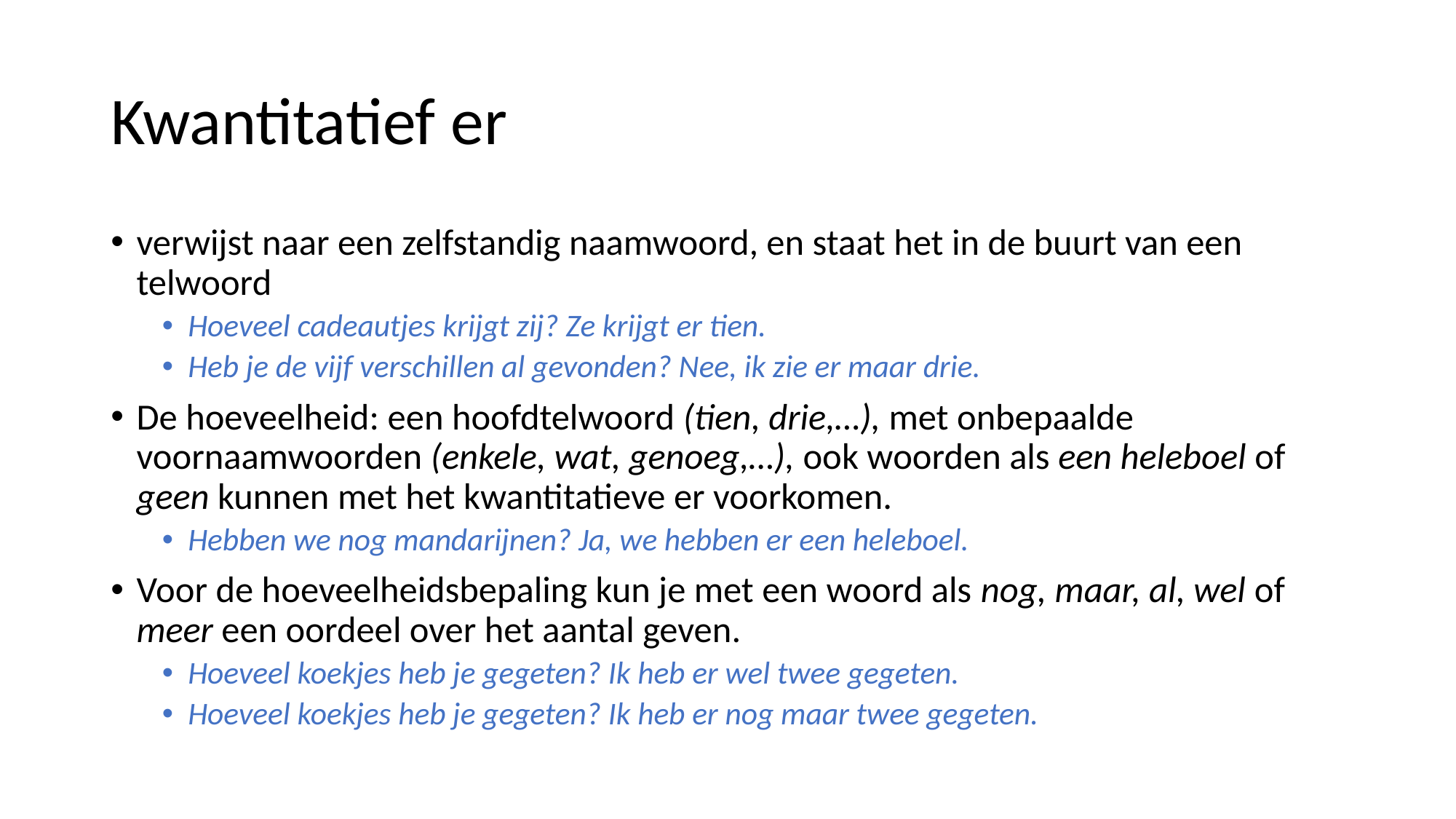

# Kwantitatief er
verwijst naar een zelfstandig naamwoord, en staat het in de buurt van een telwoord
Hoeveel cadeautjes krijgt zij? Ze krijgt er tien.
Heb je de vijf verschillen al gevonden? Nee, ik zie er maar drie.
De hoeveelheid: een hoofdtelwoord (tien, drie,…), met onbepaalde voornaamwoorden (enkele, wat, genoeg,…), ook woorden als een heleboel of geen kunnen met het kwantitatieve er voorkomen.
Hebben we nog mandarijnen? Ja, we hebben er een heleboel.
Voor de hoeveelheidsbepaling kun je met een woord als nog, maar, al, wel of meer een oordeel over het aantal geven.
Hoeveel koekjes heb je gegeten? Ik heb er wel twee gegeten.
Hoeveel koekjes heb je gegeten? Ik heb er nog maar twee gegeten.